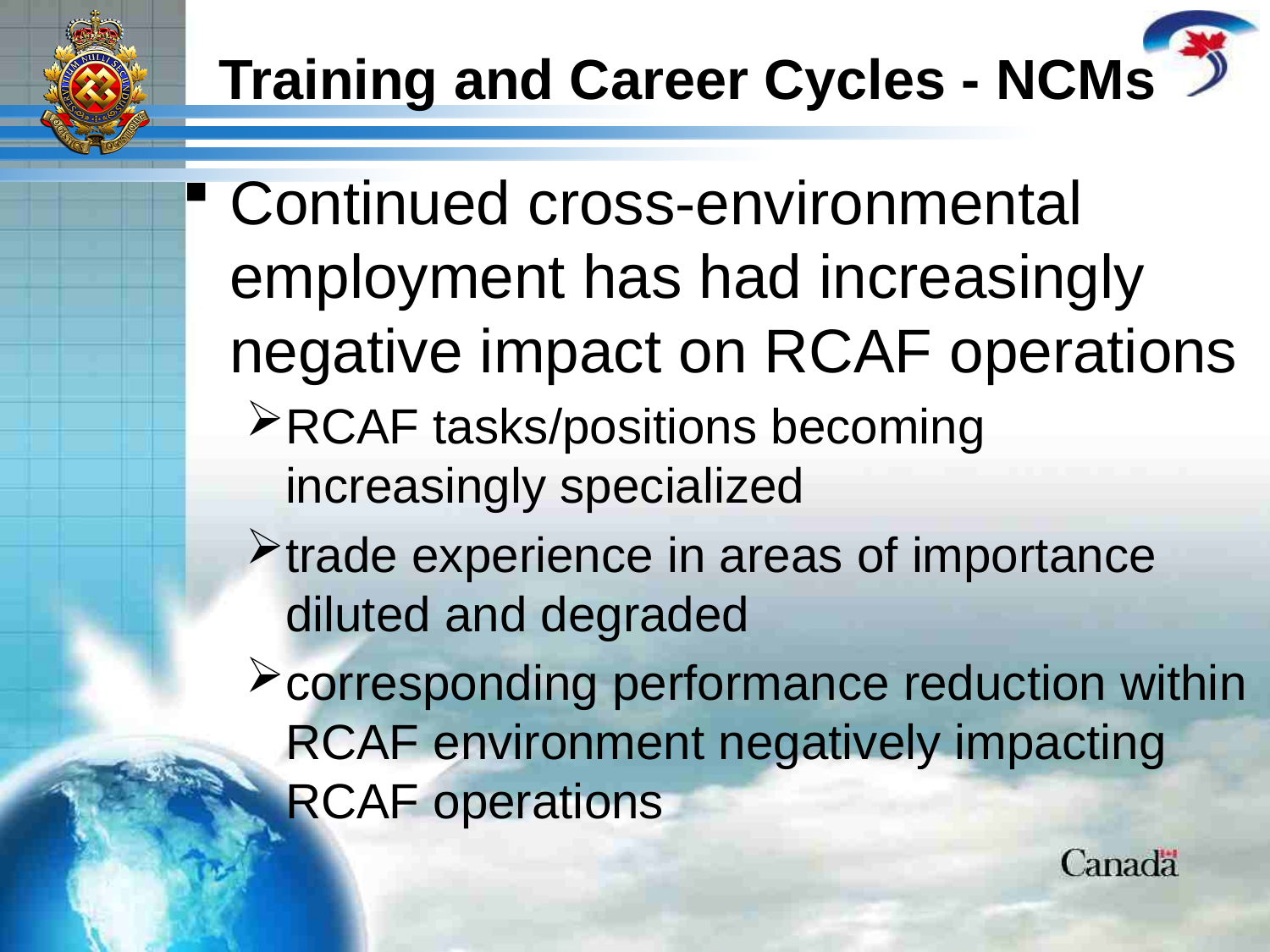

# Training and Career Cycles - NCMs

Continued cross-environmental employment has had increasingly negative impact on RCAF operations
RCAF tasks/positions becoming increasingly specialized
trade experience in areas of importance diluted and degraded
corresponding performance reduction within RCAF environment negatively impacting RCAF operations